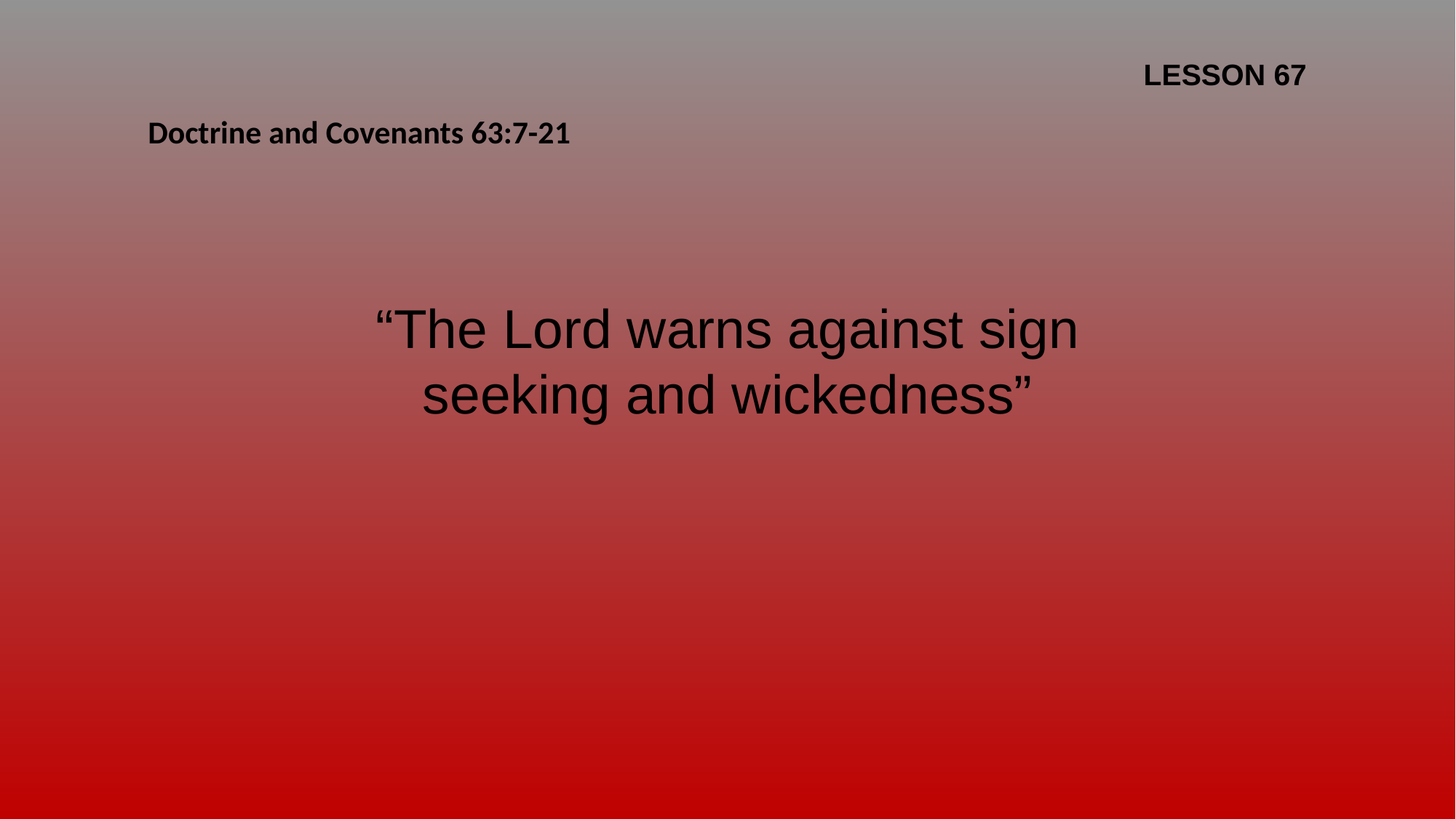

LESSON 67
Doctrine and Covenants 63:7-21
“The Lord warns against sign
seeking and wickedness”